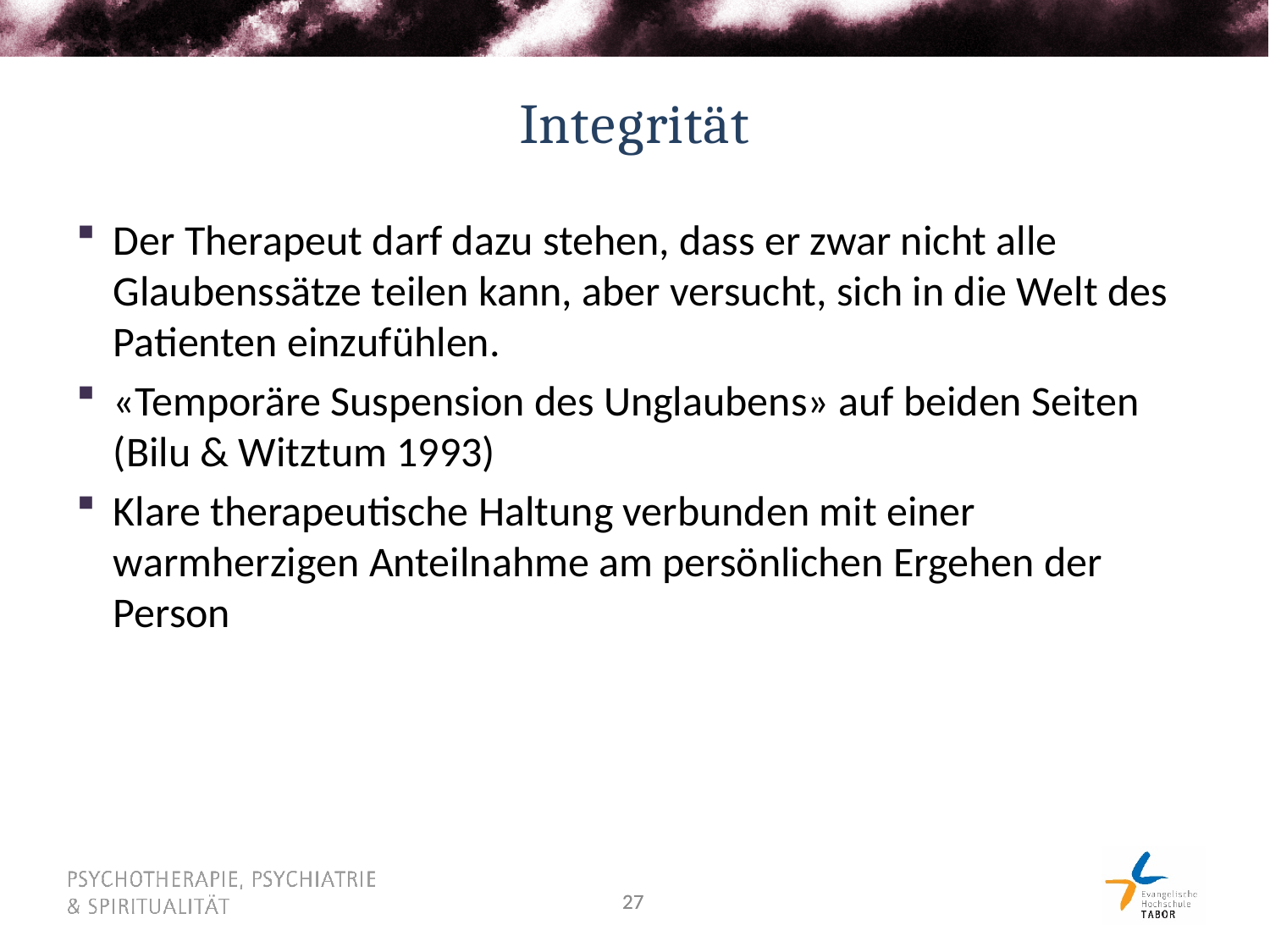

# Integrität
Der Therapeut darf dazu stehen, dass er zwar nicht alle Glaubenssätze teilen kann, aber versucht, sich in die Welt des Patienten einzufühlen.
«Temporäre Suspension des Unglaubens» auf beiden Seiten (Bilu & Witztum 1993)
Klare therapeutische Haltung verbunden mit einer warmherzigen Anteilnahme am persönlichen Ergehen der Person